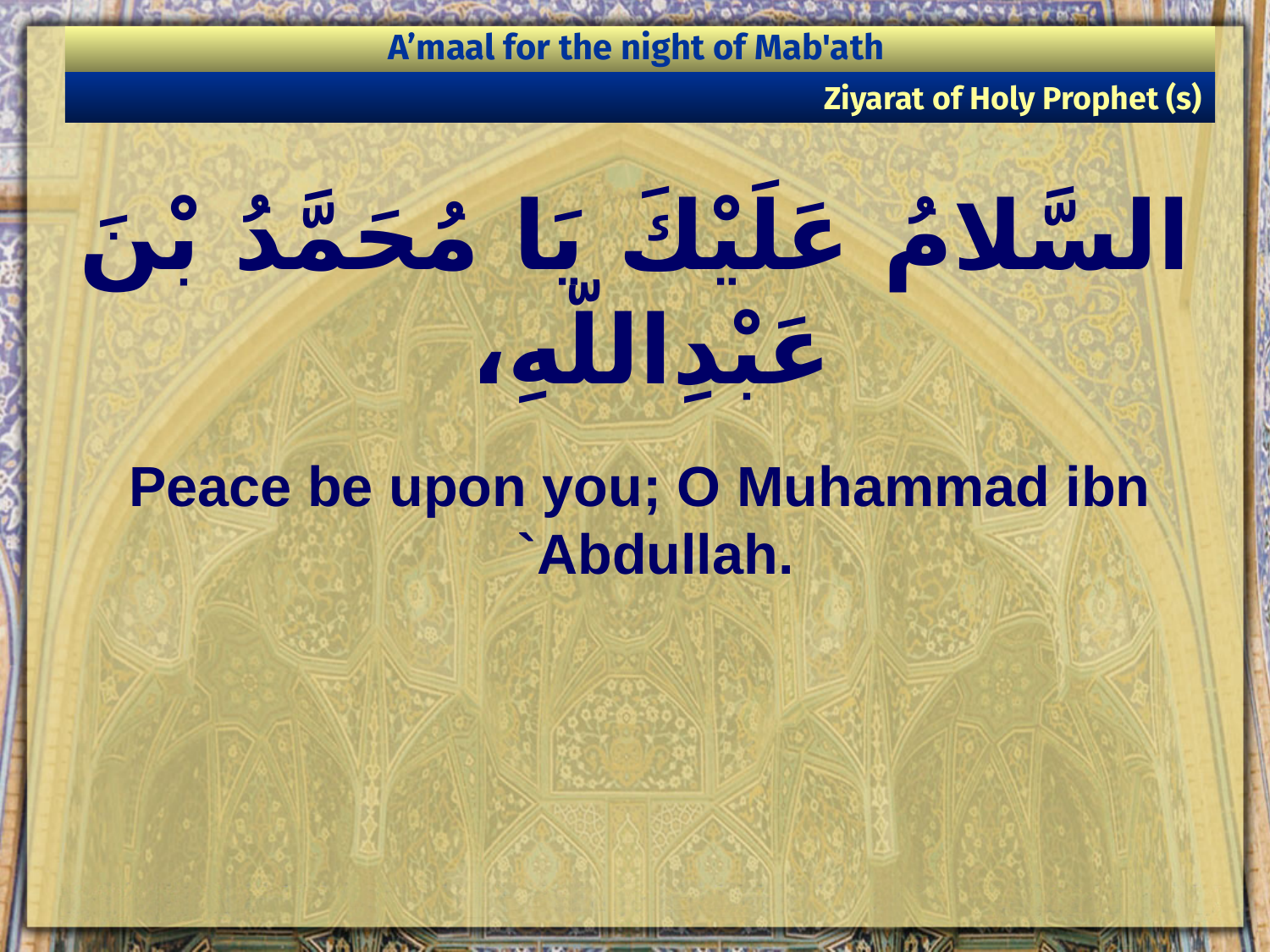

A’maal for the night of Mab'ath
Ziyarat of Holy Prophet (s)
# السَّلامُ عَلَيْكَ يَا مُحَمَّدُ بْنَ عَبْدِاللّهِ،
Peace be upon you; O Muhammad ibn `Abdullah.